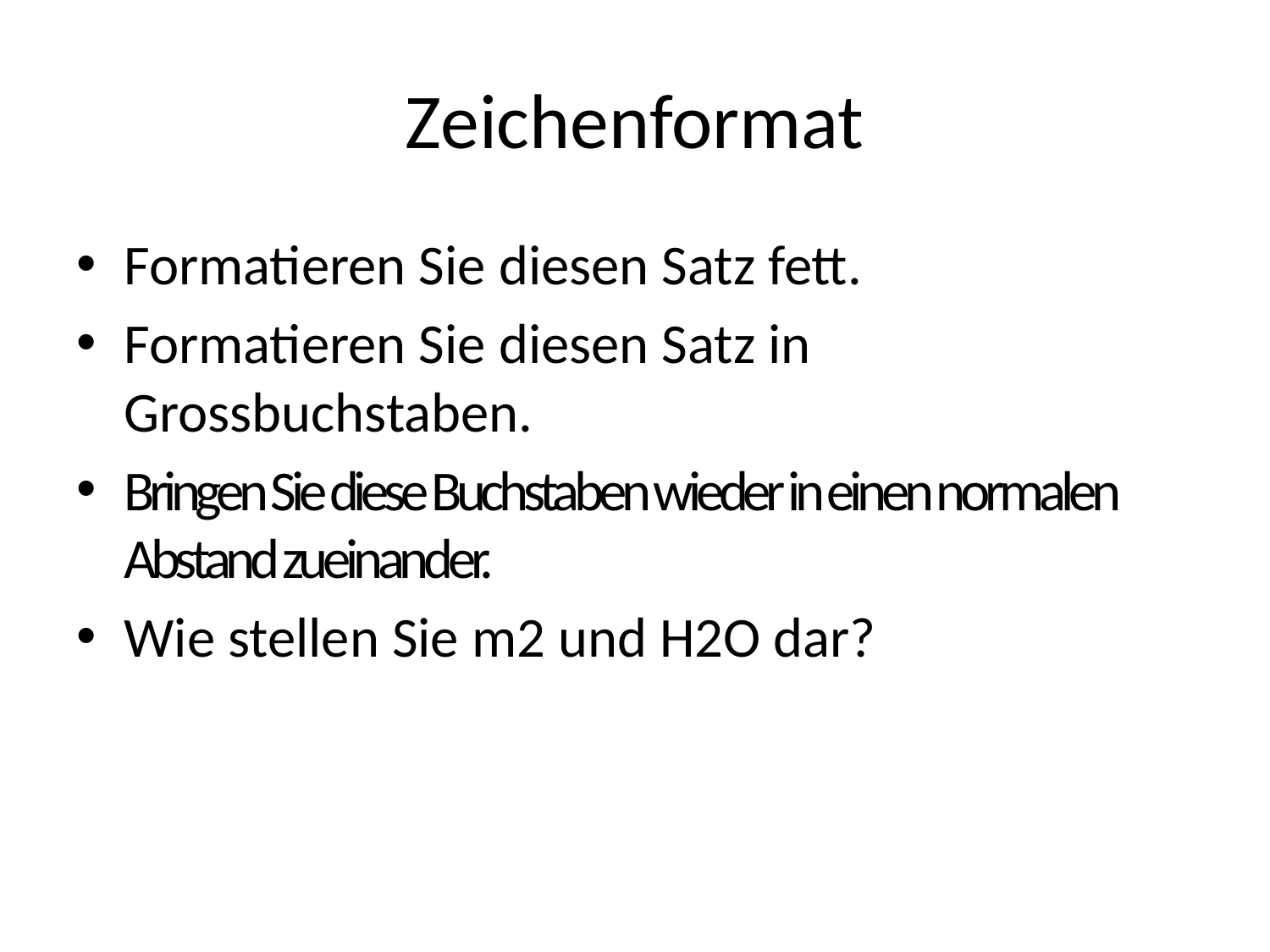

# Zeichenformat
Formatieren Sie diesen Satz fett.
Formatieren Sie diesen Satz in Grossbuchstaben.
Bringen Sie diese Buchstaben wieder in einen normalen Abstand zueinander.
Wie stellen Sie m2 und H2O dar?